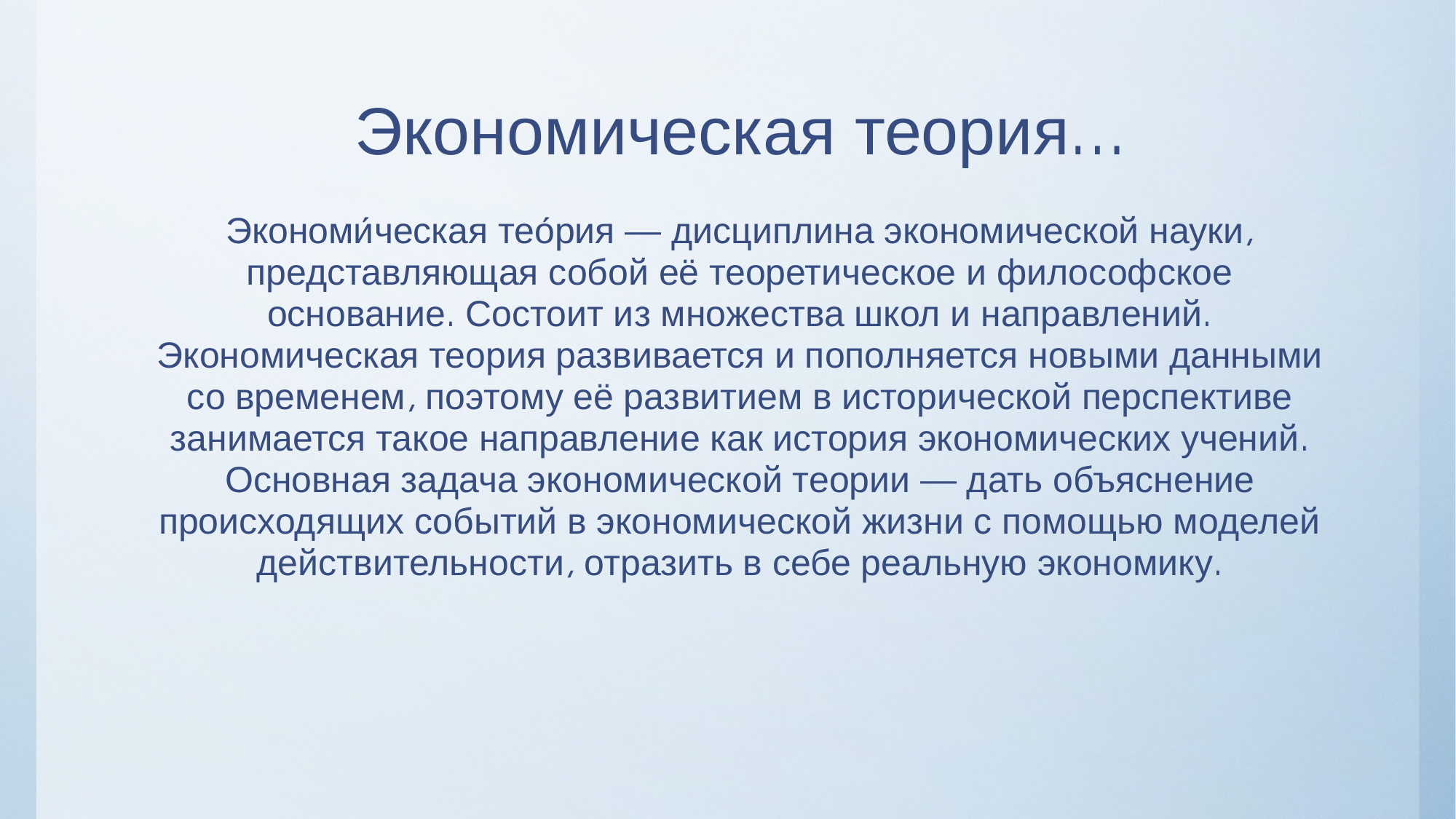

# Экономическая теория…
Экономи́ческая тео́рия — дисциплина экономической науки, представляющая собой её теоретическое и философское основание. Состоит из множества школ и направлений. Экономическая теория развивается и пополняется новыми данными со временем, поэтому её развитием в исторической перспективе занимается такое направление как история экономических учений. Основная задача экономической теории — дать объяснение происходящих событий в экономической жизни с помощью моделей действительности, отразить в себе реальную экономику.